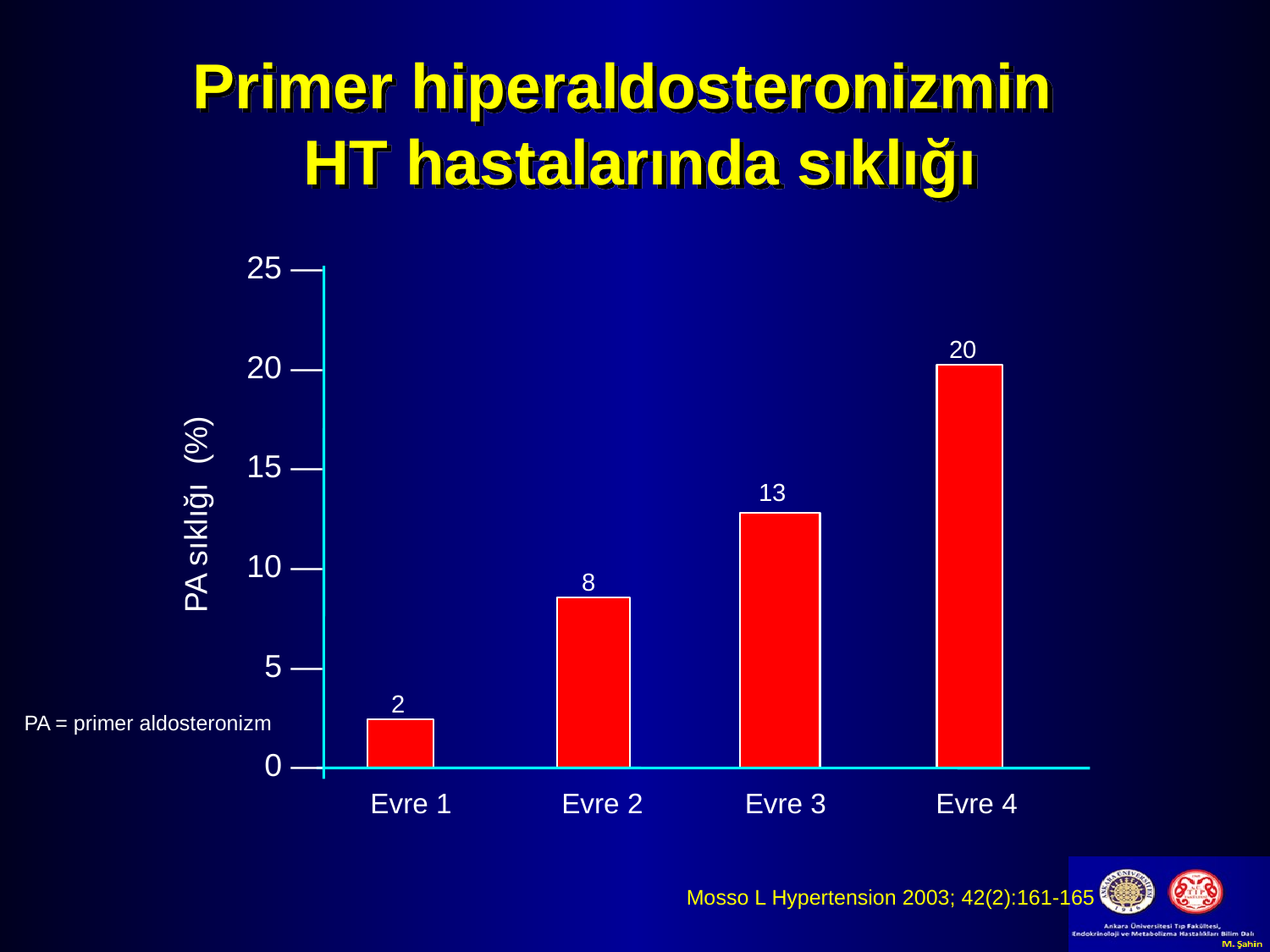

# Primer hiperaldosteronizmin HT hastalarında sıklığı
25 ―
20 ―
15 ―
10 ―
5 ―
0 ―

20
13
8
2
  Evre 1              Evre 2             Evre 3              Evre 4
PA sıklığı  (%)
PA = primer aldosteronizm
Mosso L Hypertension 2003; 42(2):161-165